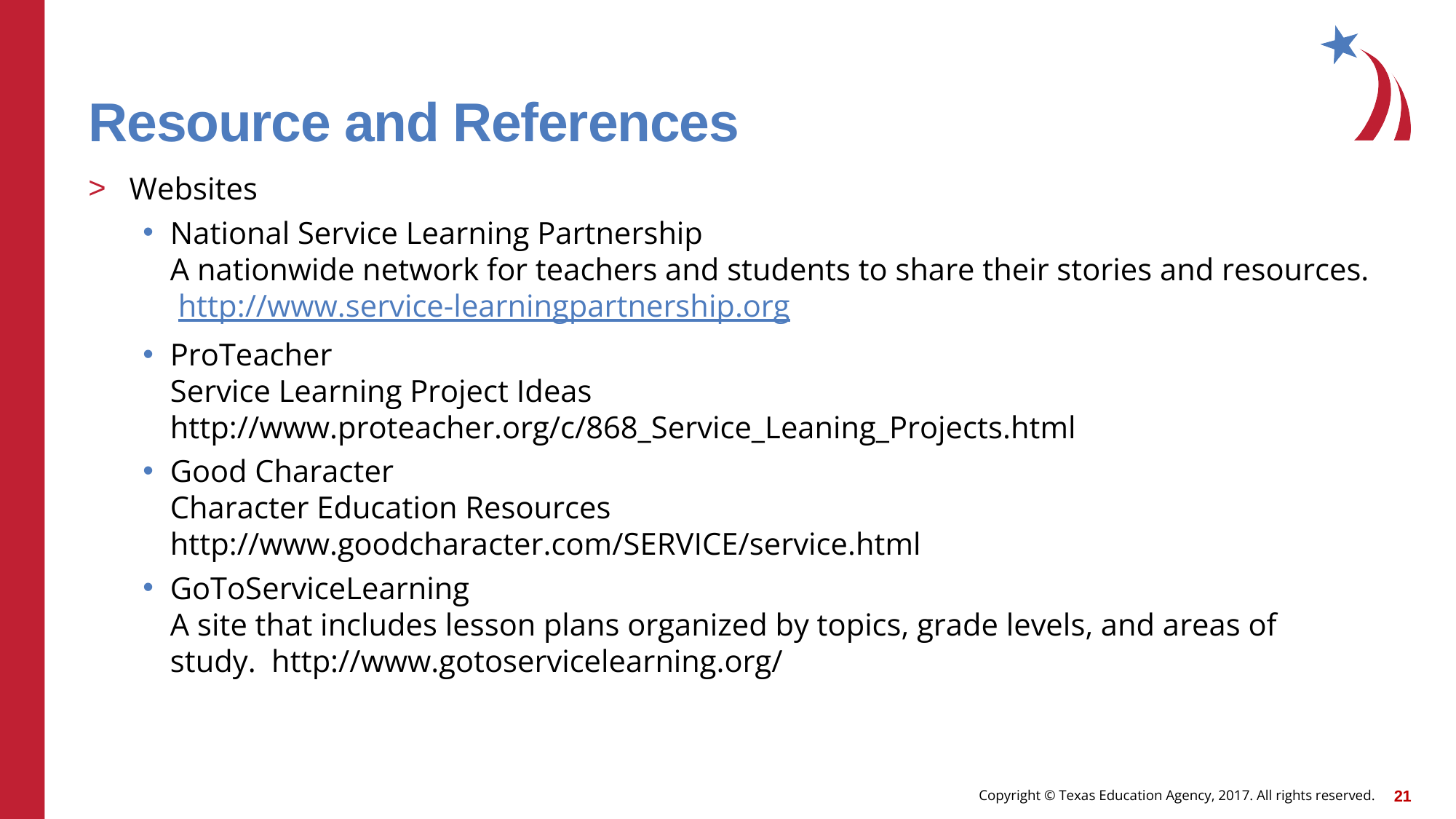

# Resource and References
Websites
National Service Learning Partnership
A nationwide network for teachers and students to share their stories and resources.  http://www.service-learningpartnership.org
ProTeacher
Service Learning Project Ideas  http://www.proteacher.org/c/868_Service_Leaning_Projects.html
Good Character
Character Education Resources
http://www.goodcharacter.com/SERVICE/service.html
GoToServiceLearning
A site that includes lesson plans organized by topics, grade levels, and areas of study.  http://www.gotoservicelearning.org/